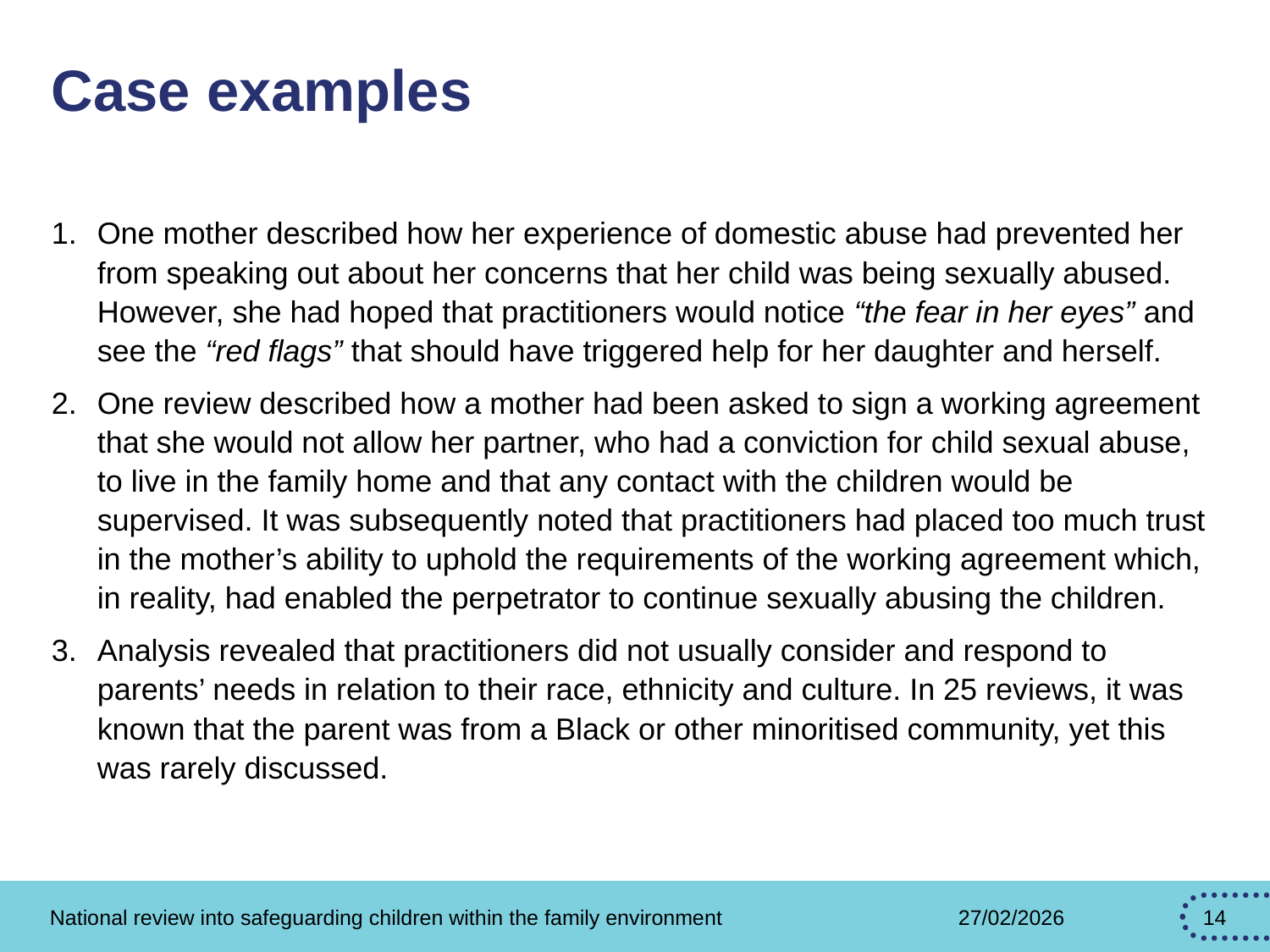

# Case examples
One mother described how her experience of domestic abuse had prevented her from speaking out about her concerns that her child was being sexually abused. However, she had hoped that practitioners would notice “the fear in her eyes” and see the “red flags” that should have triggered help for her daughter and herself.
One review described how a mother had been asked to sign a working agreement that she would not allow her partner, who had a conviction for child sexual abuse, to live in the family home and that any contact with the children would be supervised. It was subsequently noted that practitioners had placed too much trust in the mother’s ability to uphold the requirements of the working agreement which, in reality, had enabled the perpetrator to continue sexually abusing the children.
Analysis revealed that practitioners did not usually consider and respond to parents’ needs in relation to their race, ethnicity and culture. In 25 reviews, it was known that the parent was from a Black or other minoritised community, yet this was rarely discussed.
National review into safeguarding children within the family environment
27/02/2026
14